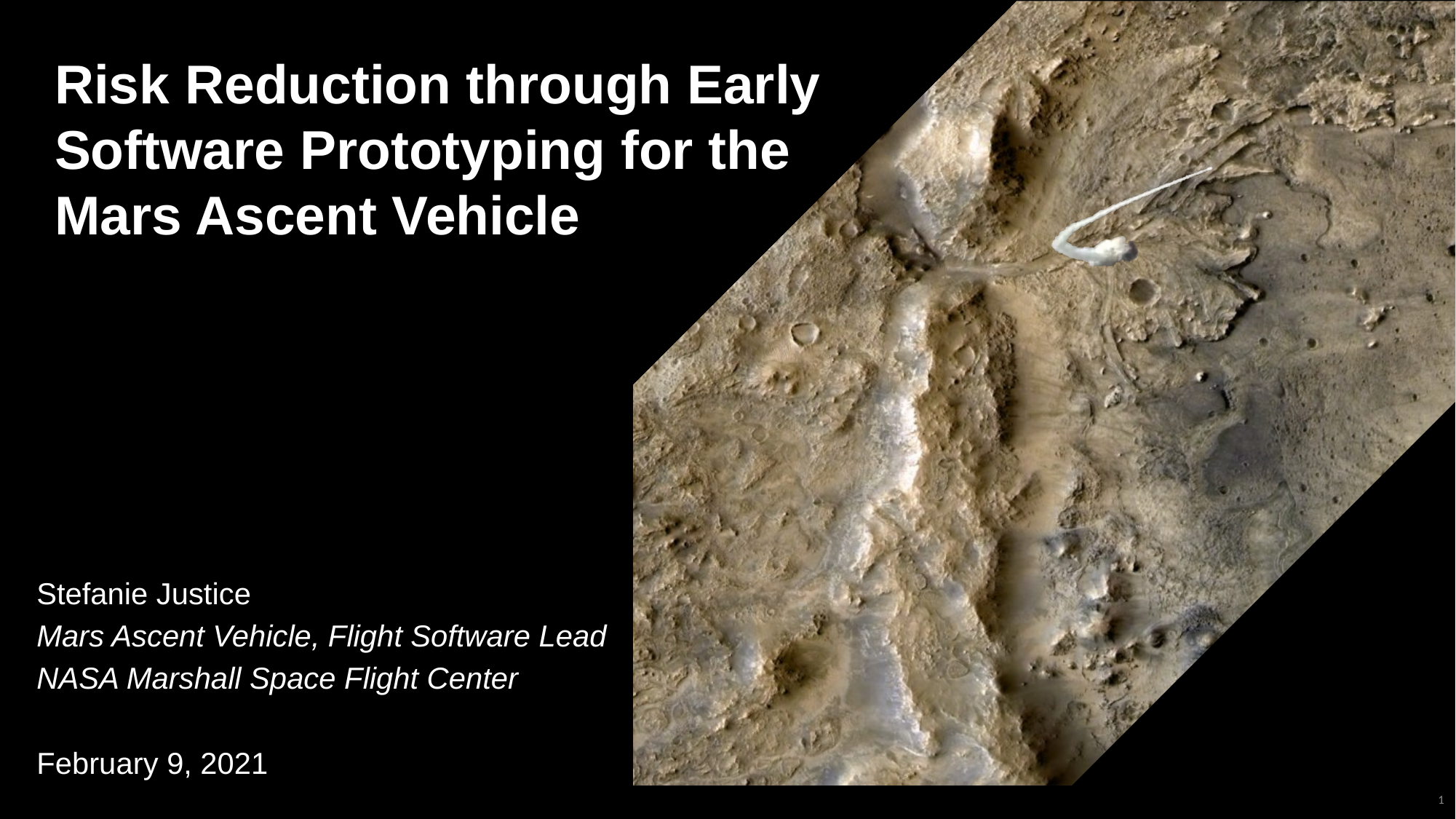

# Risk Reduction through Early Software Prototyping for the Mars Ascent Vehicle
Stefanie Justice
Mars Ascent Vehicle, Flight Software Lead
NASA Marshall Space Flight Center

February 9, 2021
1